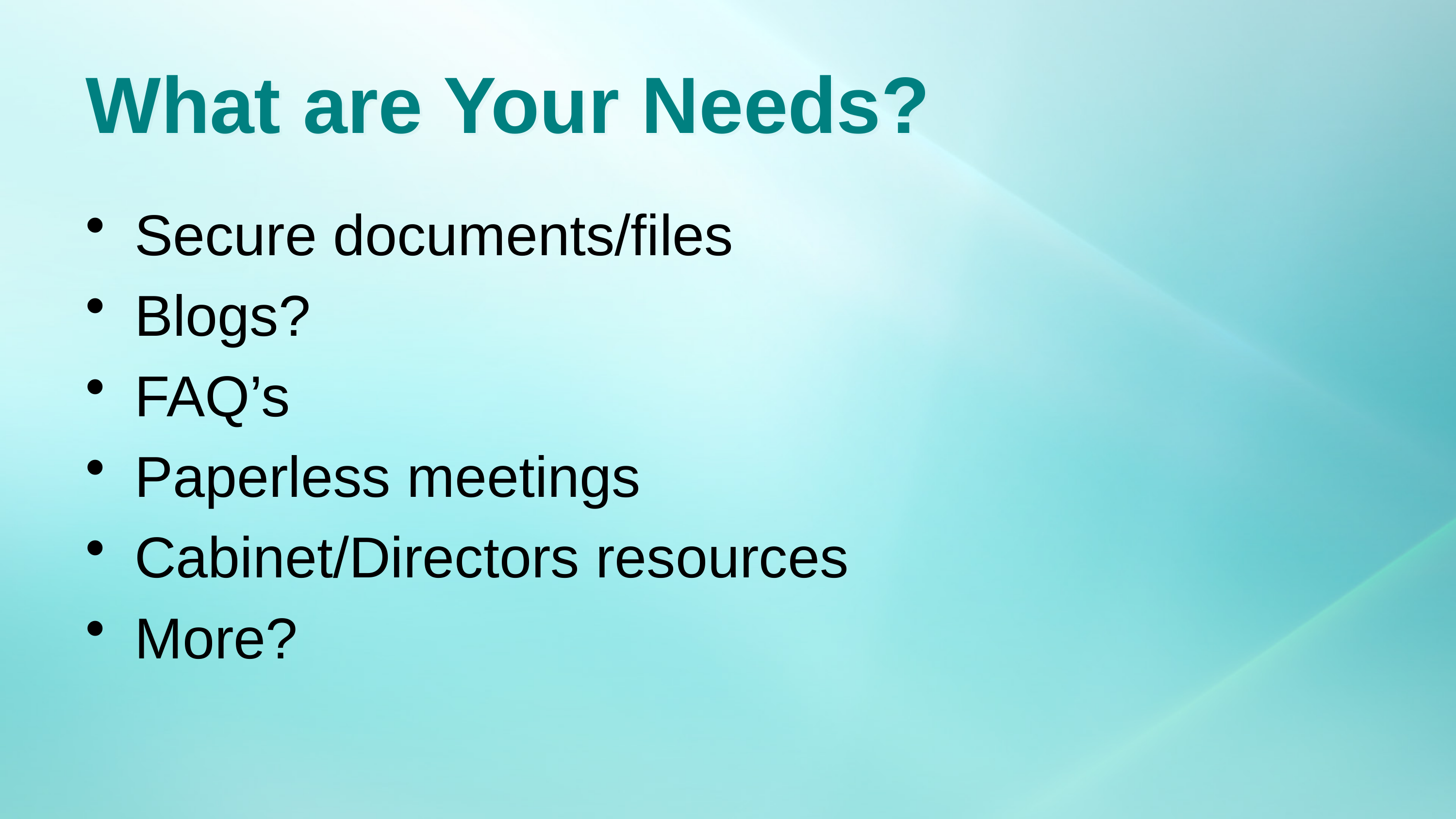

# What are Your Needs?
Secure documents/files
Blogs?
FAQ’s
Paperless meetings
Cabinet/Directors resources
More?